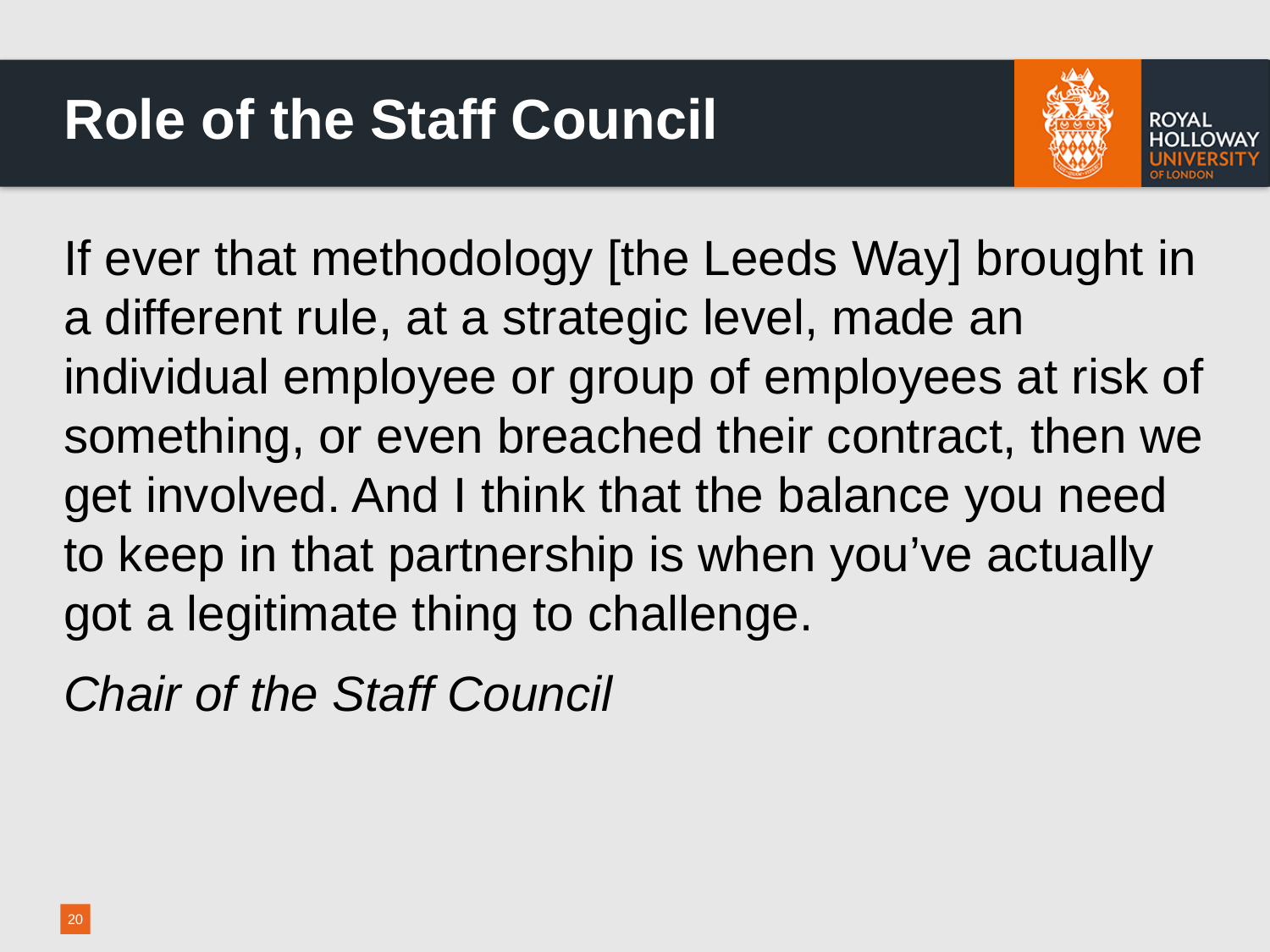

# Role of the Staff Council
If ever that methodology [the Leeds Way] brought in a different rule, at a strategic level, made an individual employee or group of employees at risk of something, or even breached their contract, then we get involved. And I think that the balance you need to keep in that partnership is when you’ve actually got a legitimate thing to challenge.
Chair of the Staff Council
20